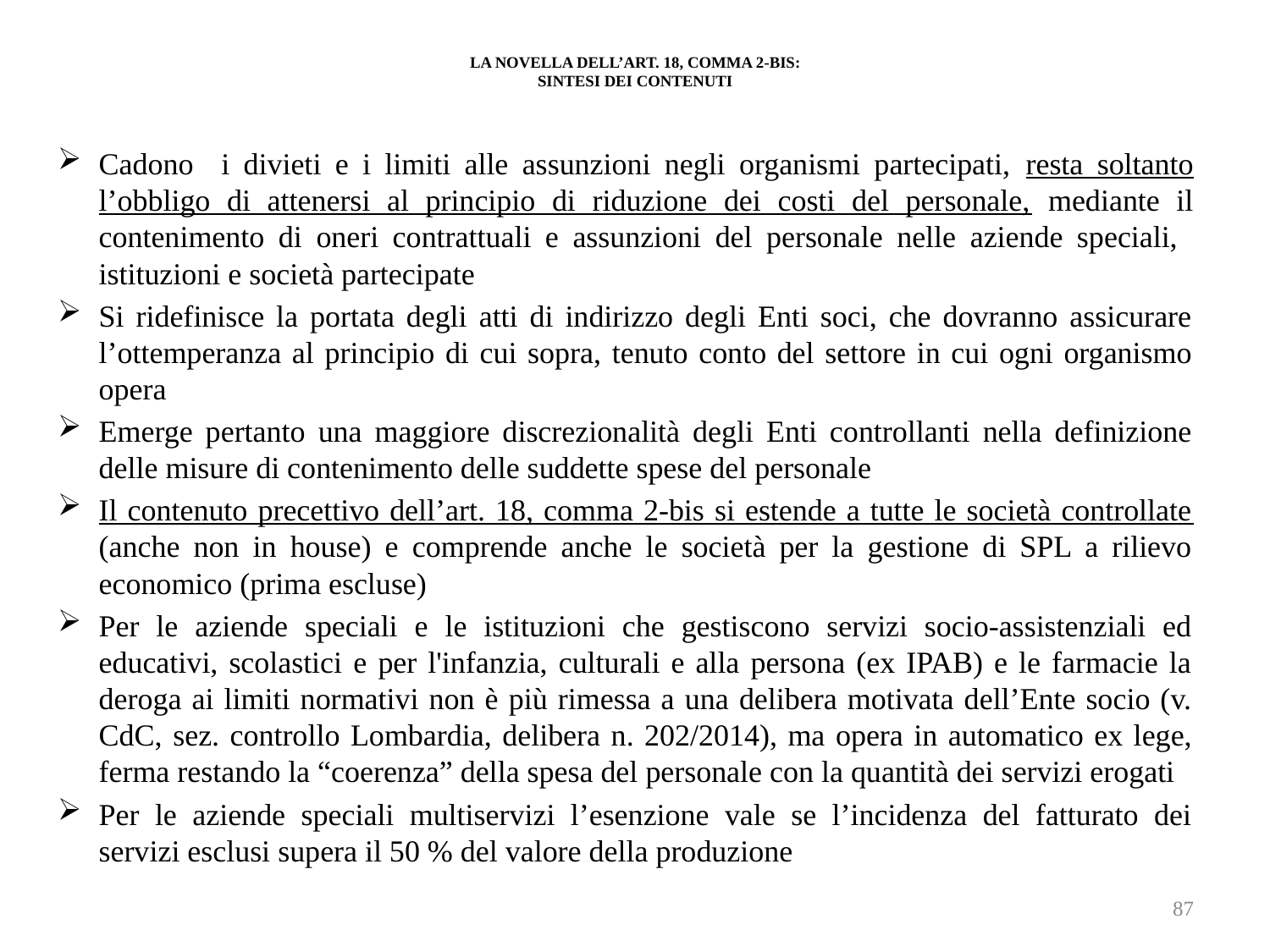

# LA NOVELLA DELL’ART. 18, COMMA 2-BIS: SINTESI DEI CONTENUTI
Cadono  i divieti e i limiti alle assunzioni negli organismi partecipati, resta soltanto l’obbligo di attenersi al principio di riduzione dei costi del personale, mediante il contenimento di oneri contrattuali e assunzioni del personale nelle aziende speciali,  istituzioni e società partecipate
Si ridefinisce la portata degli atti di indirizzo degli Enti soci, che dovranno assicurare l’ottemperanza al principio di cui sopra, tenuto conto del settore in cui ogni organismo opera
Emerge pertanto una maggiore discrezionalità degli Enti controllanti nella definizione delle misure di contenimento delle suddette spese del personale
Il contenuto precettivo dell’art. 18, comma 2-bis si estende a tutte le società controllate (anche non in house) e comprende anche le società per la gestione di SPL a rilievo economico (prima escluse)
Per le aziende speciali e le istituzioni che gestiscono servizi socio-assistenziali ed educativi, scolastici e per l'infanzia, culturali e alla persona (ex IPAB) e le farmacie la deroga ai limiti normativi non è più rimessa a una delibera motivata dell’Ente socio (v. CdC, sez. controllo Lombardia, delibera n. 202/2014), ma opera in automatico ex lege, ferma restando la “coerenza” della spesa del personale con la quantità dei servizi erogati
Per le aziende speciali multiservizi l’esenzione vale se l’incidenza del fatturato dei servizi esclusi supera il 50 % del valore della produzione
87